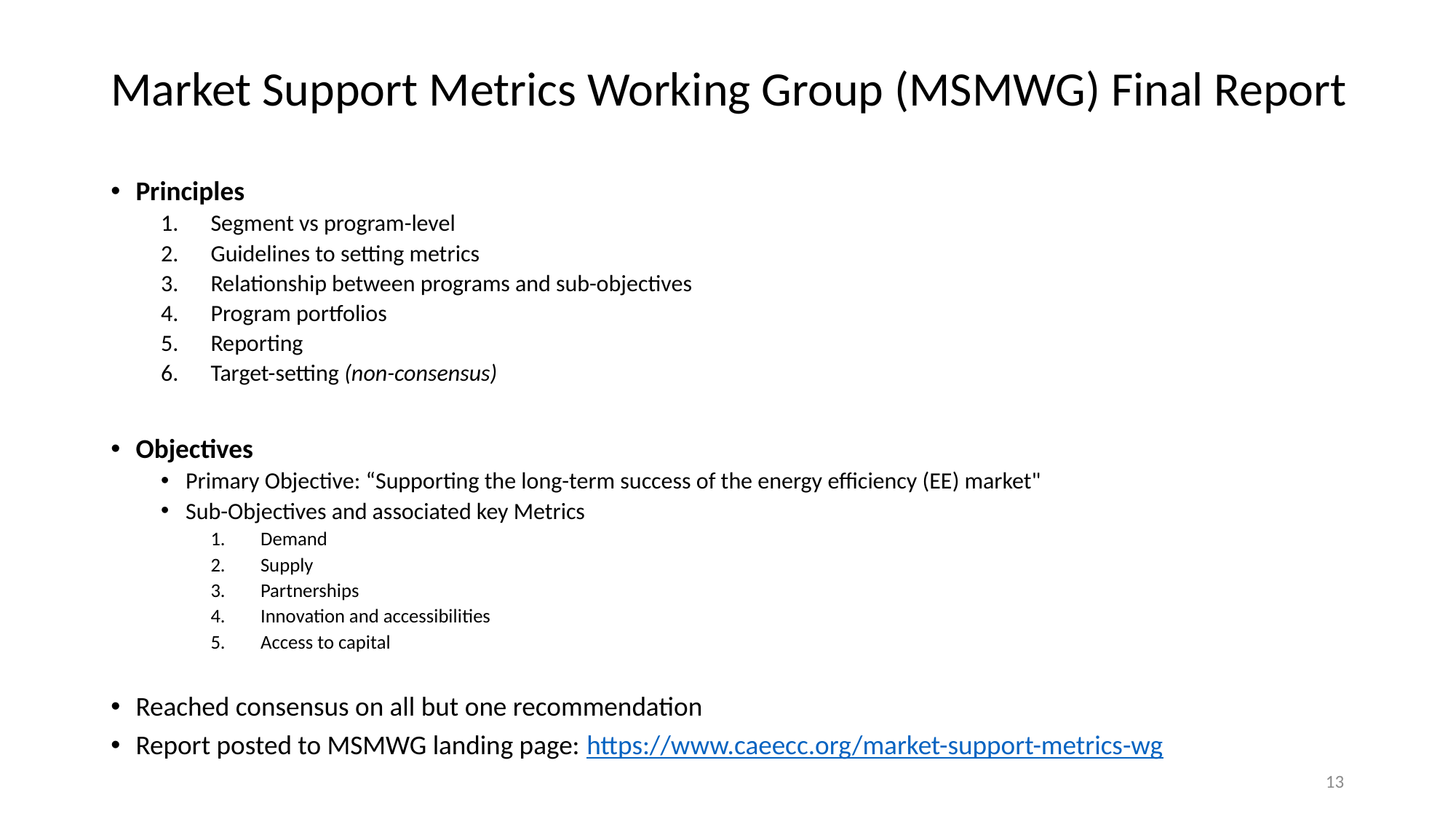

# Market Support Metrics Working Group (MSMWG) Final Report
Principles
Segment vs program-level
Guidelines to setting metrics
Relationship between programs and sub-objectives
Program portfolios
Reporting
Target-setting (non-consensus)

Objectives
Primary Objective: “Supporting the long-term success of the energy efficiency (EE) market"
Sub-Objectives and associated key Metrics
Demand
Supply
Partnerships
Innovation and accessibilities
Access to capital

Reached consensus on all but one recommendation
Report posted to MSMWG landing page: https://www.caeecc.org/market-support-metrics-wg
13